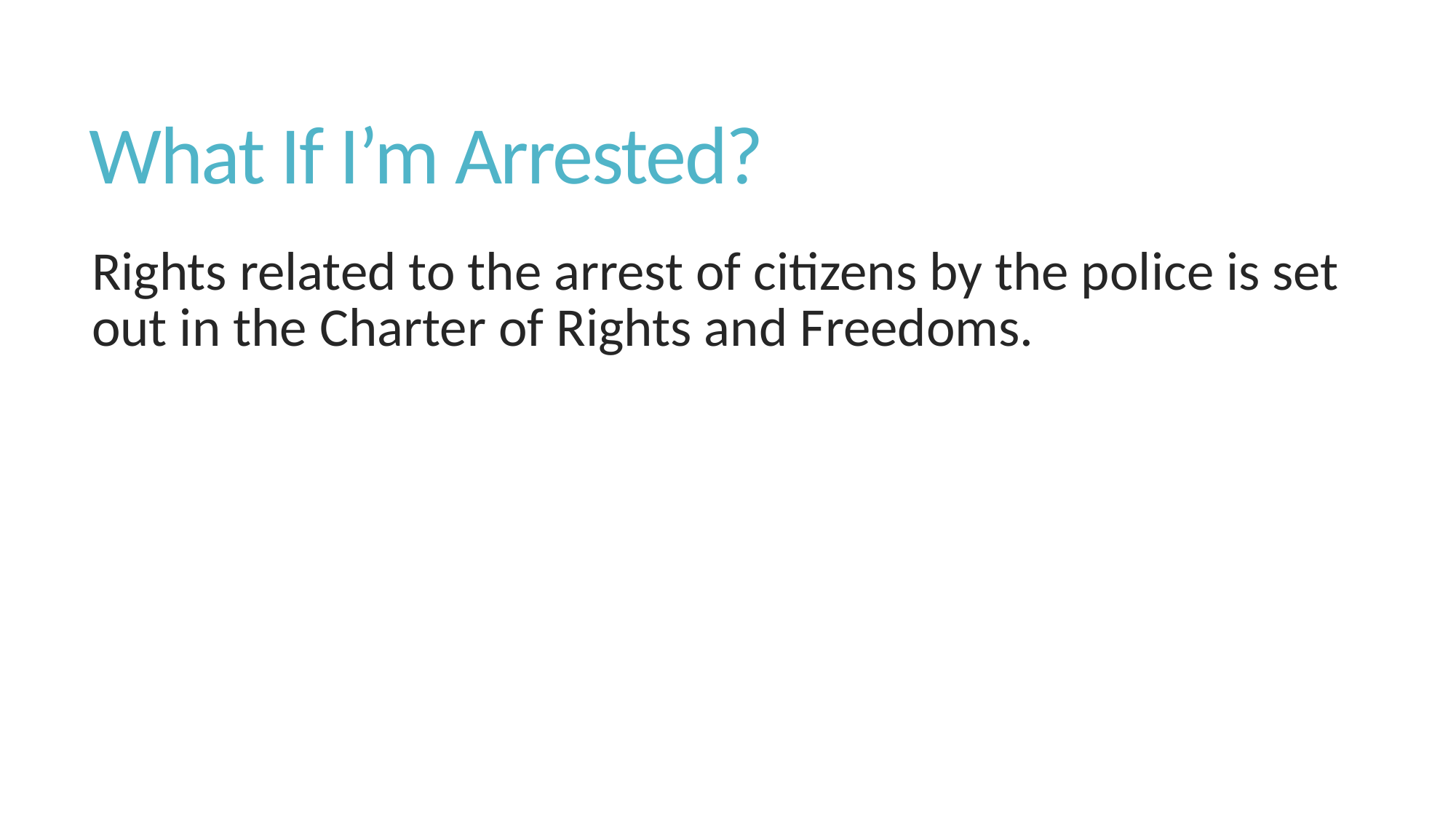

# What If I’m Arrested?
Rights related to the arrest of citizens by the police is set out in the Charter of Rights and Freedoms.